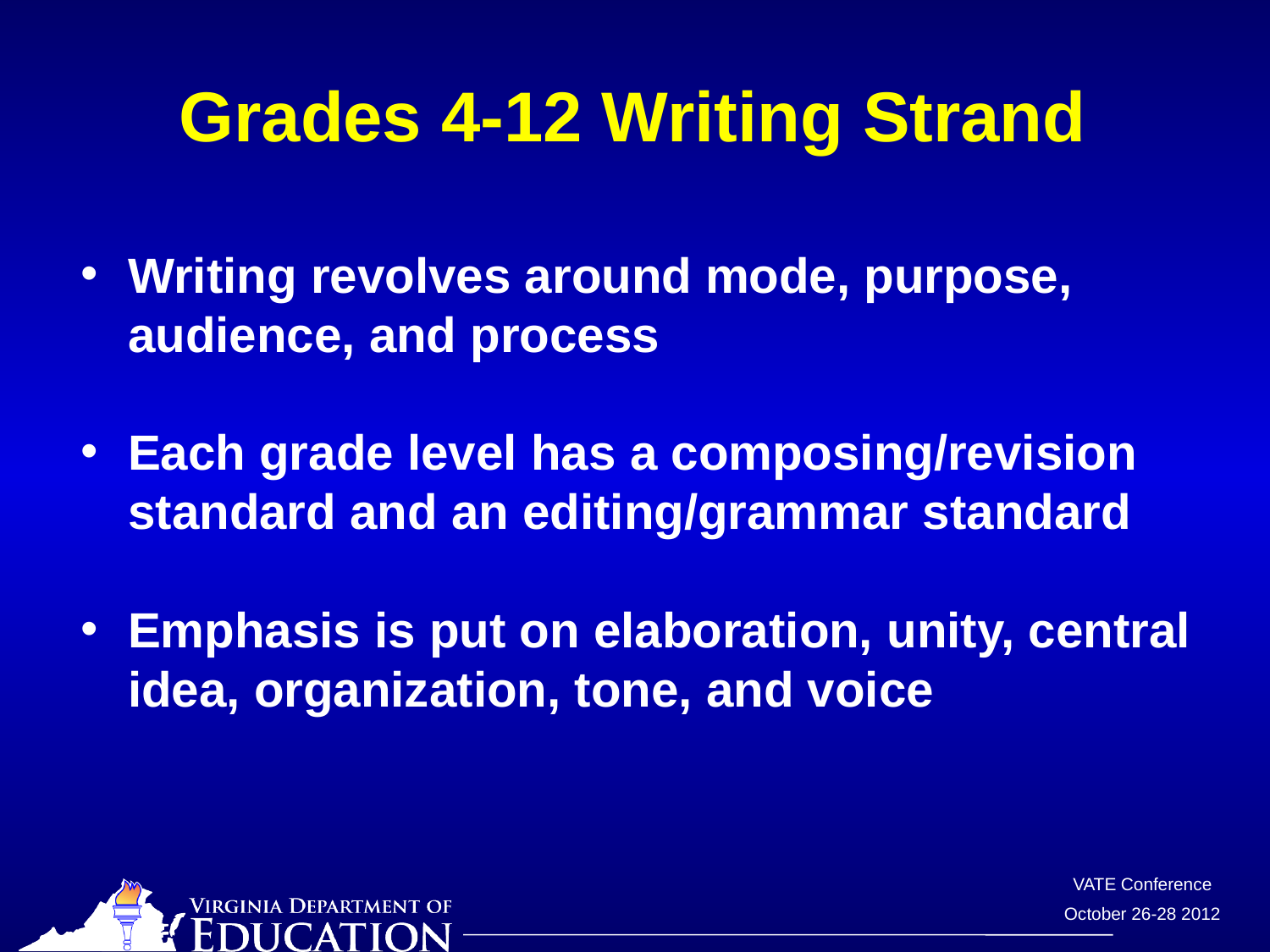

# Grades 4-12 Writing Strand
Writing revolves around mode, purpose, audience, and process

Each grade level has a composing/revision standard and an editing/grammar standard

Emphasis is put on elaboration, unity, central idea, organization, tone, and voice